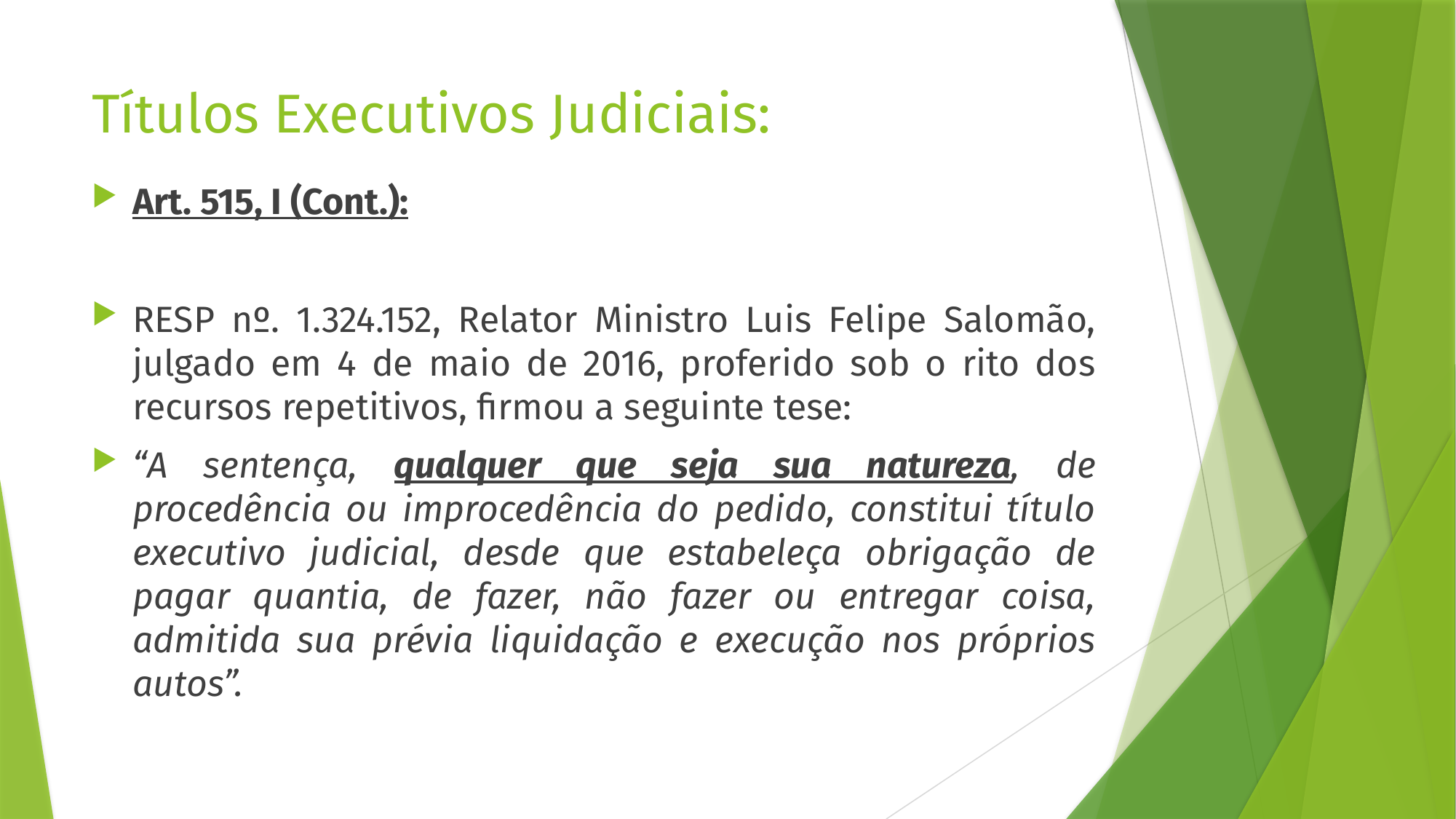

# Títulos Executivos Judiciais:
Art. 515, I (Cont.):

RESP nº. 1.324.152, Relator Ministro Luis Felipe Salomão, julgado em 4 de maio de 2016, proferido sob o rito dos recursos repetitivos, firmou a seguinte tese:
“A sentença, qualquer que seja sua natureza, de procedência ou improcedência do pedido, constitui título executivo judicial, desde que estabeleça obrigação de pagar quantia, de fazer, não fazer ou entregar coisa, admitida sua prévia liquidação e execução nos próprios autos”.